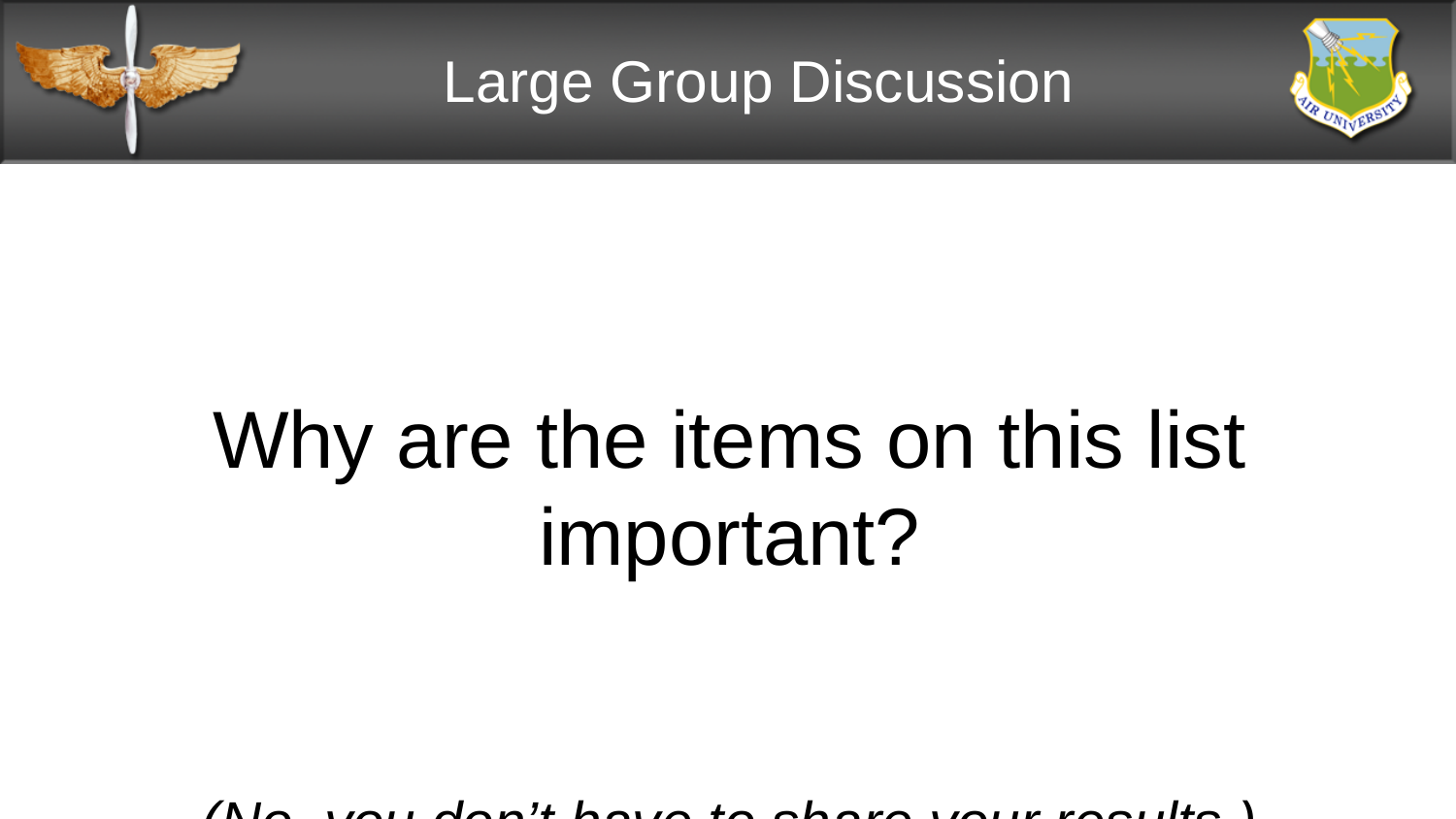

# Large Group Discussion

Why are the items on this list important?

(No, you don’t have to share your results.)